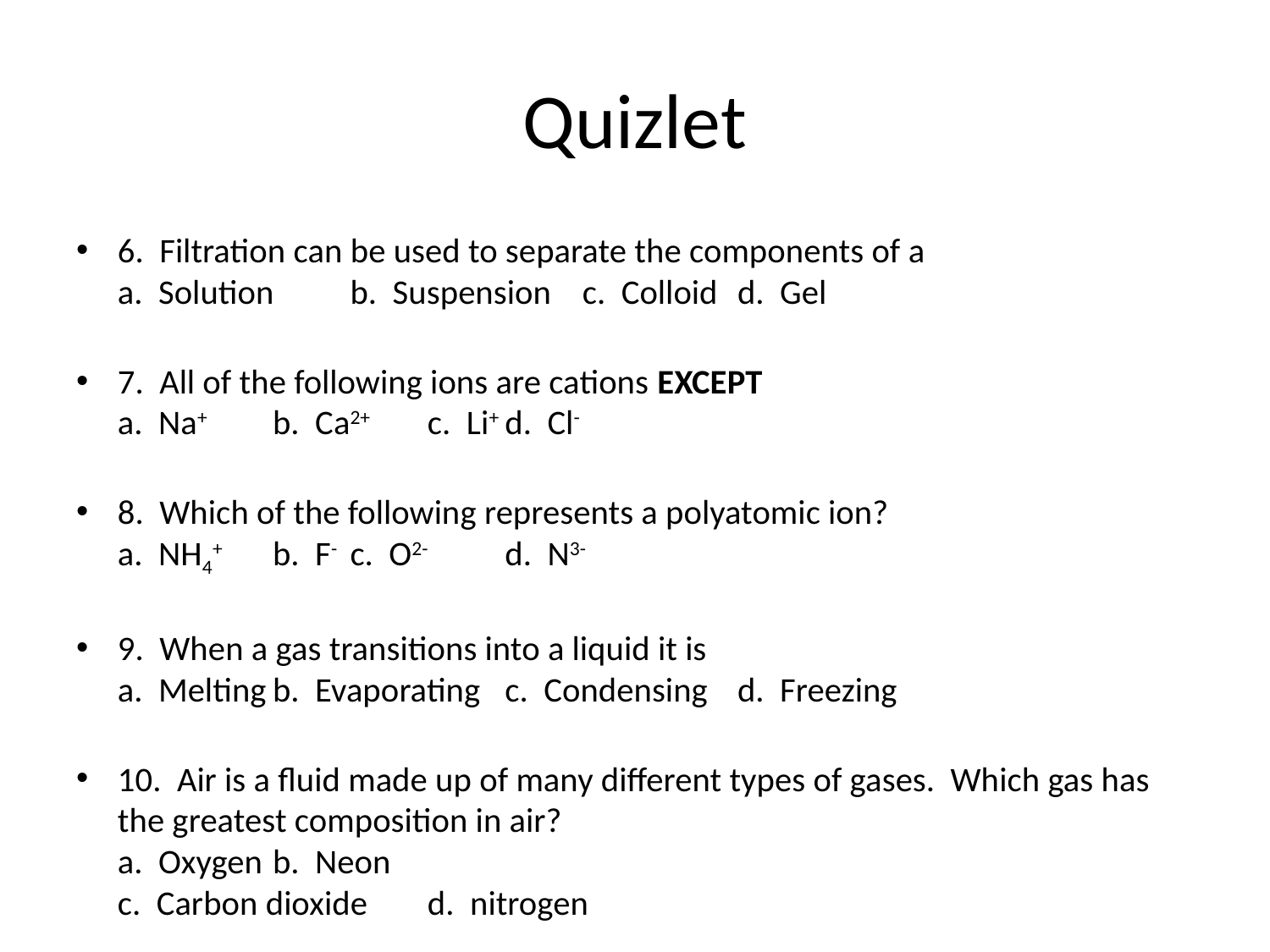

# Quizlet
6.  Filtration can be used to separate the components of a
a.  Solution		b.  Suspension	c.  Colloid	d.  Gel
7.  All of the following ions are cations EXCEPT
a.  Na+		b.  Ca2+		c.  Li+		d.  Cl-
8.  Which of the following represents a polyatomic ion?
a.  NH4+		b.  F-		c.  O2-		d.  N3-
9.  When a gas transitions into a liquid it is
a.  Melting		b.  Evaporating	c.  Condensing	d.  Freezing
10.  Air is a fluid made up of many different types of gases.  Which gas has the greatest composition in air?
a.  Oxygen		b.  Neon
c.  Carbon dioxide 	d.  nitrogen